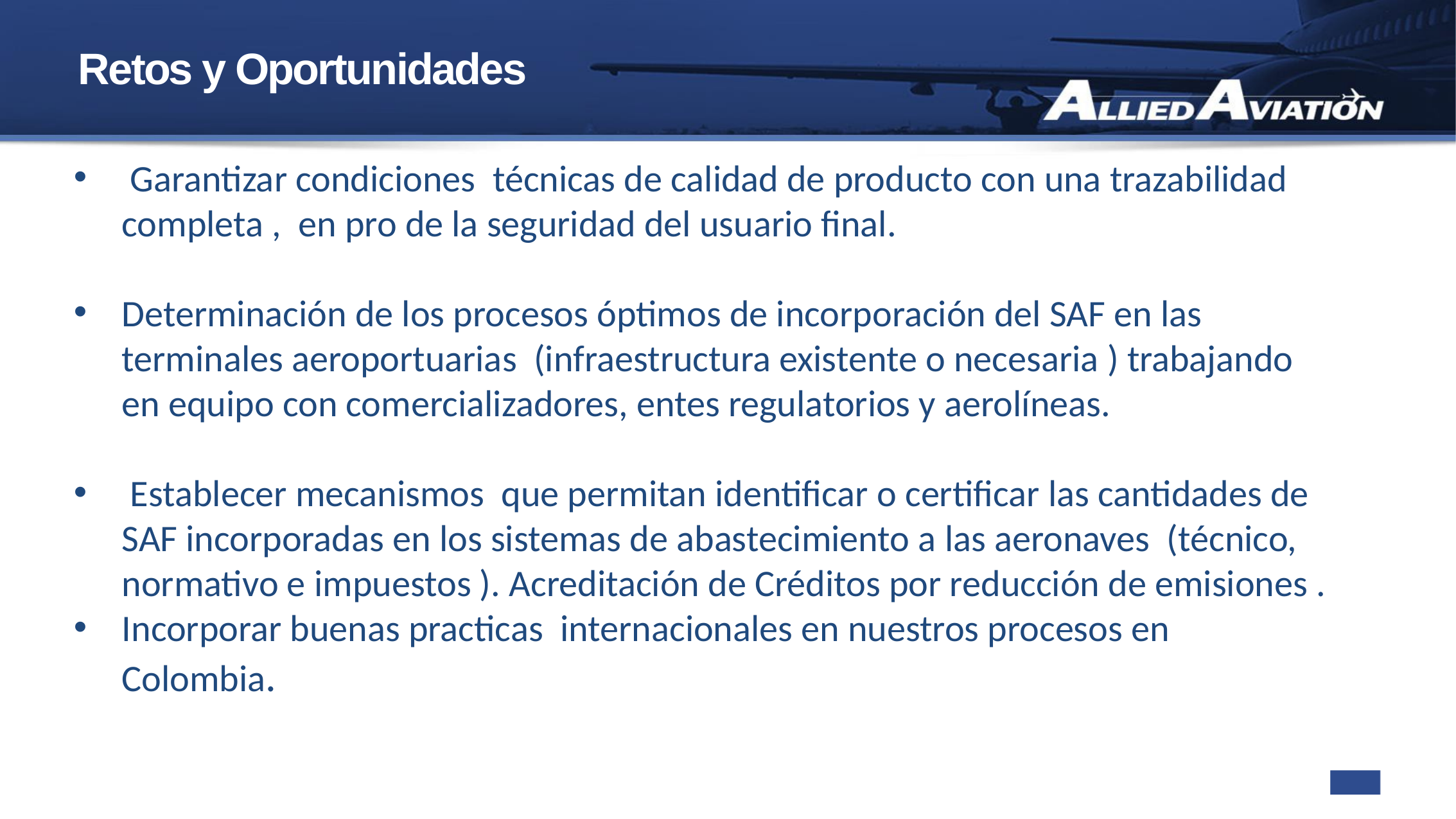

# Retos y Oportunidades
 Garantizar condiciones  técnicas de calidad de producto con una trazabilidad completa ,  en pro de la seguridad del usuario final.

Determinación de los procesos óptimos de incorporación del SAF en las terminales aeroportuarias  (infraestructura existente o necesaria ) trabajando en equipo con comercializadores, entes regulatorios y aerolíneas.

 Establecer mecanismos  que permitan identificar o certificar las cantidades de SAF incorporadas en los sistemas de abastecimiento a las aeronaves  (técnico, normativo e impuestos ). Acreditación de Créditos por reducción de emisiones .
Incorporar buenas practicas  internacionales en nuestros procesos en Colombia.